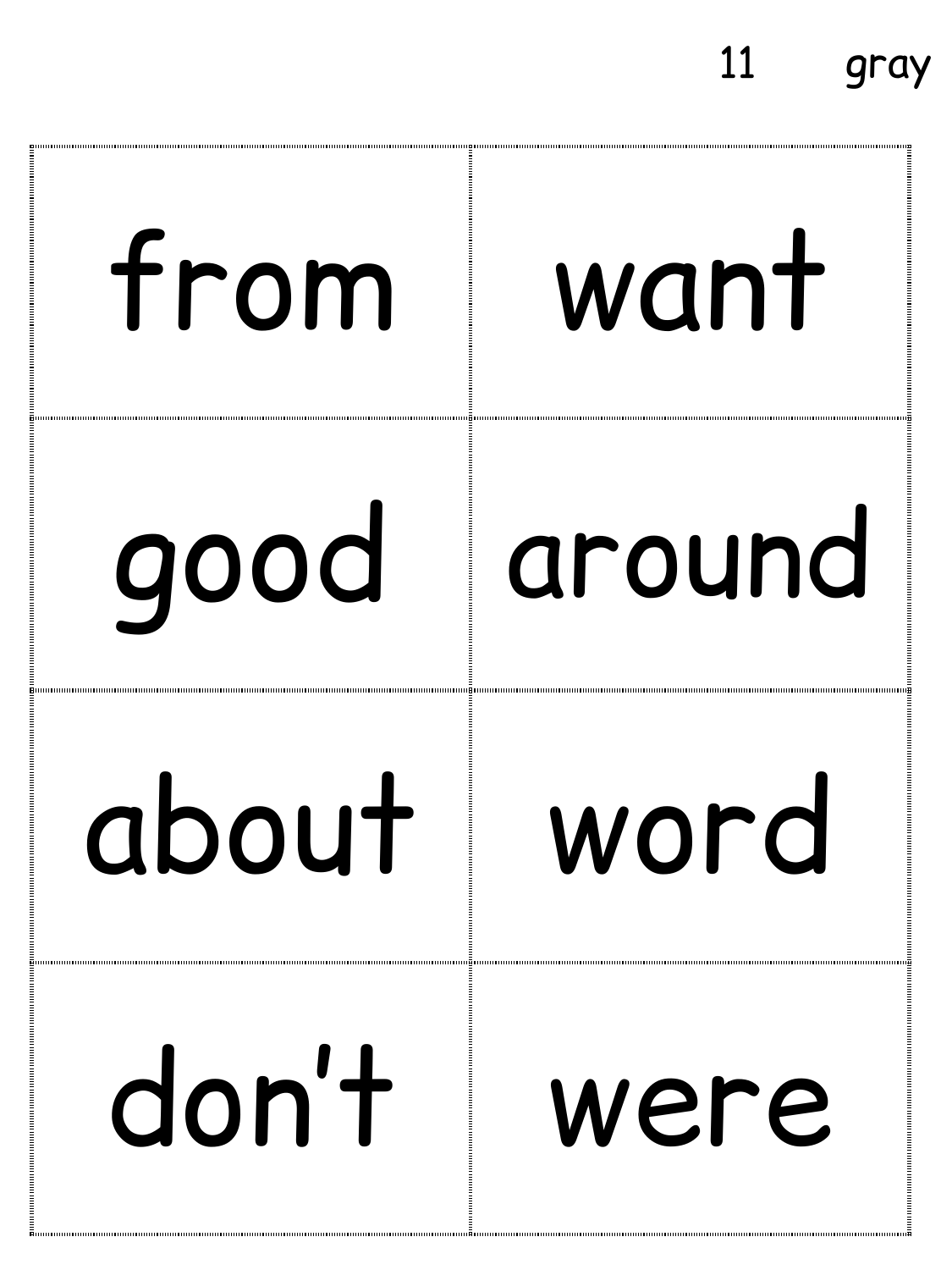

11	gray
| from | want |
| --- | --- |
| good | around |
| about | word |
| don’t | were |